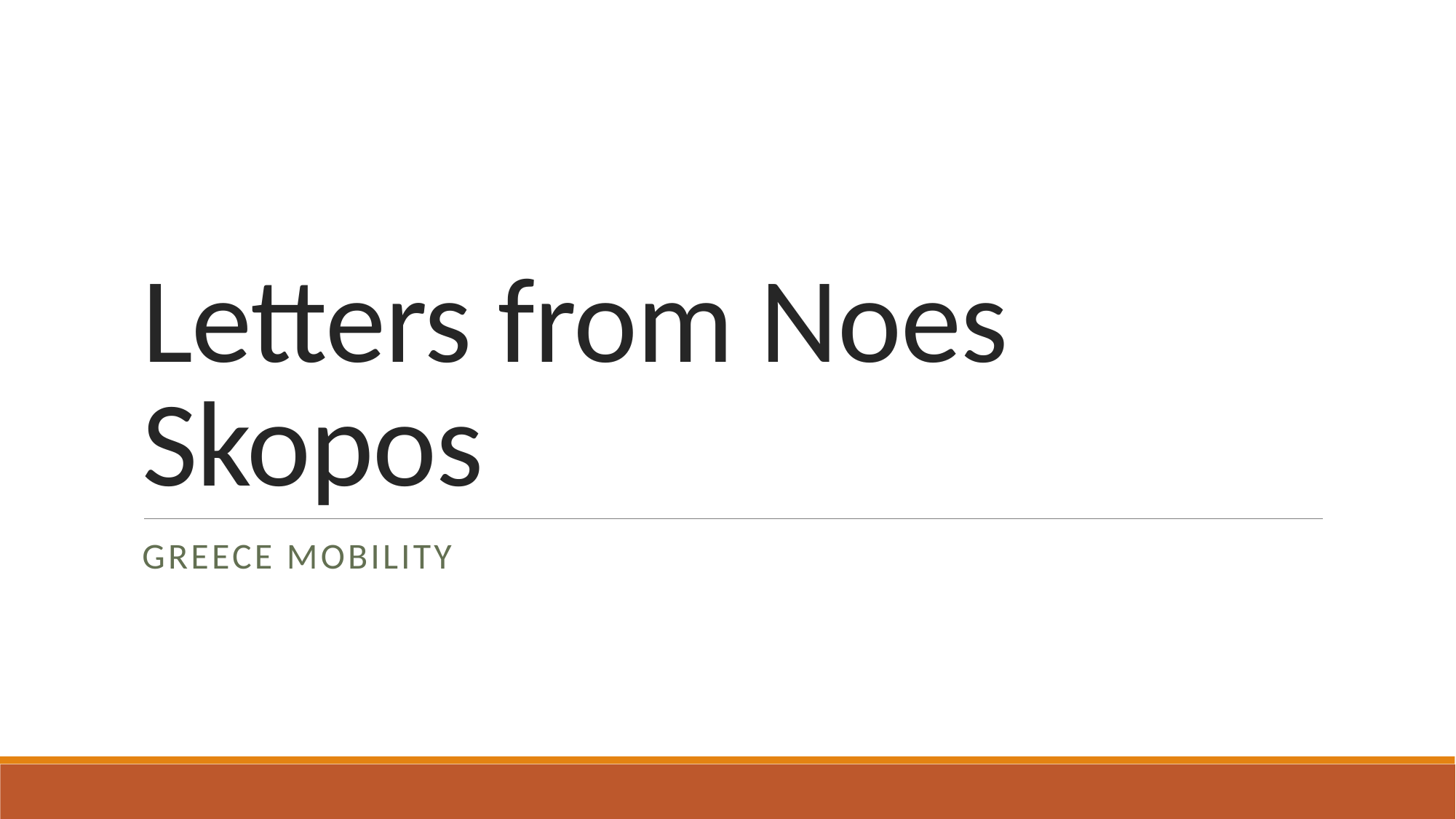

# Letters from Noes Skopos
Greece mobility